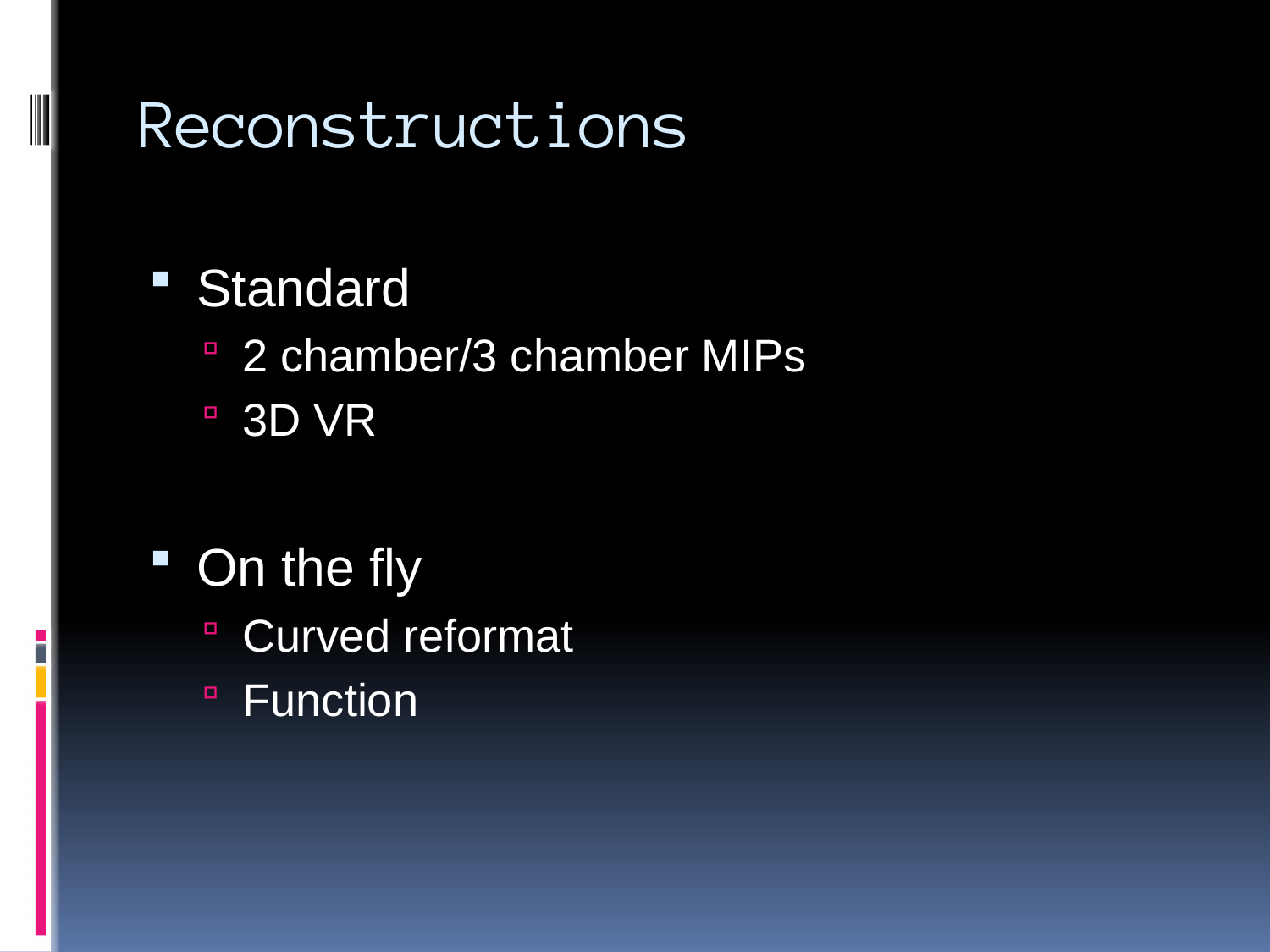

# Reconstructions
Standard
2 chamber/3 chamber MIPs
3D VR

On the fly
Curved reformat
Function